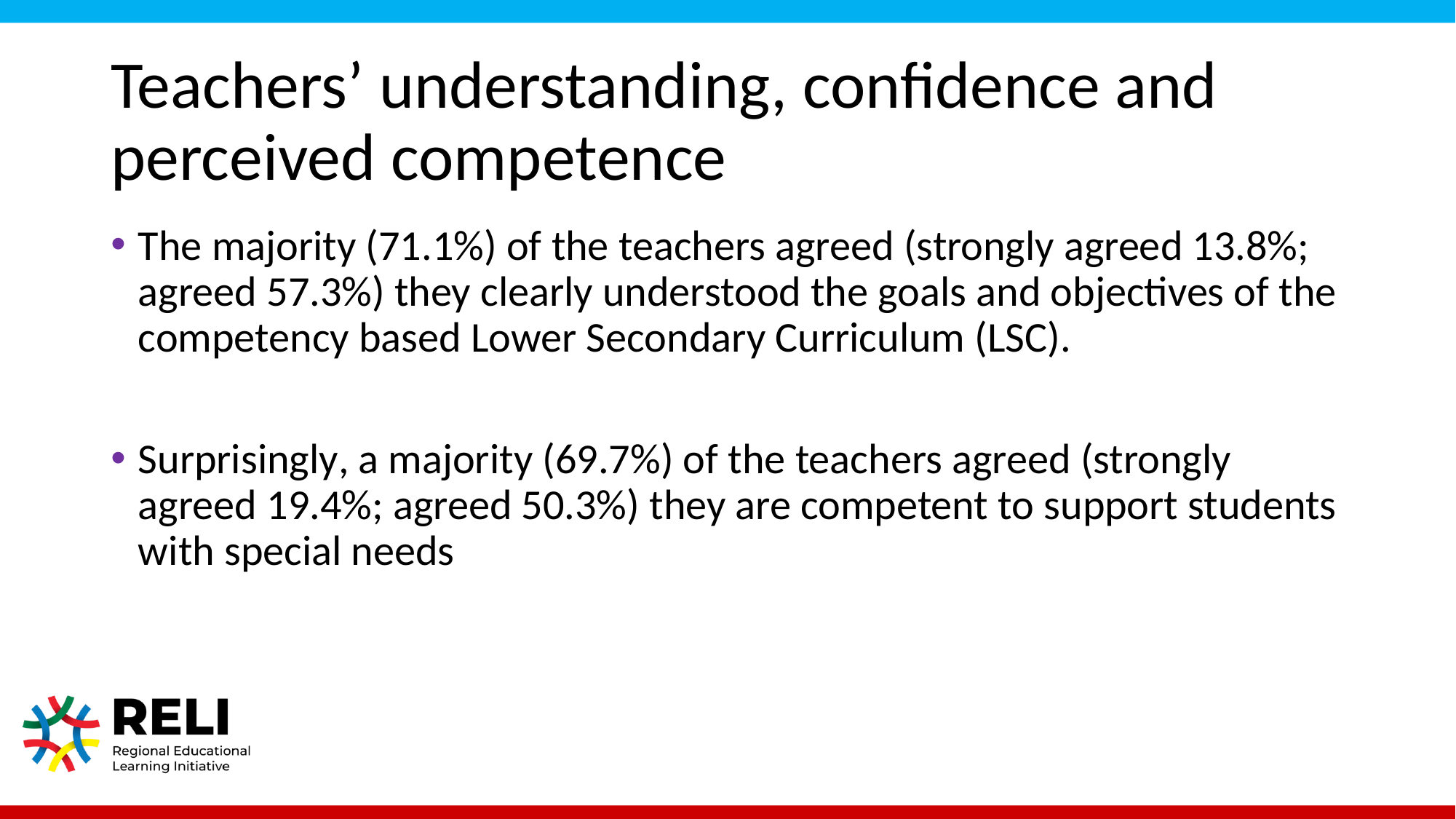

# Teachers’ understanding, confidence and perceived competence
The majority (71.1%) of the teachers agreed (strongly agreed 13.8%; agreed 57.3%) they clearly understood the goals and objectives of the competency based Lower Secondary Curriculum (LSC).

Surprisingly, a majority (69.7%) of the teachers agreed (strongly agreed 19.4%; agreed 50.3%) they are competent to support students with special needs